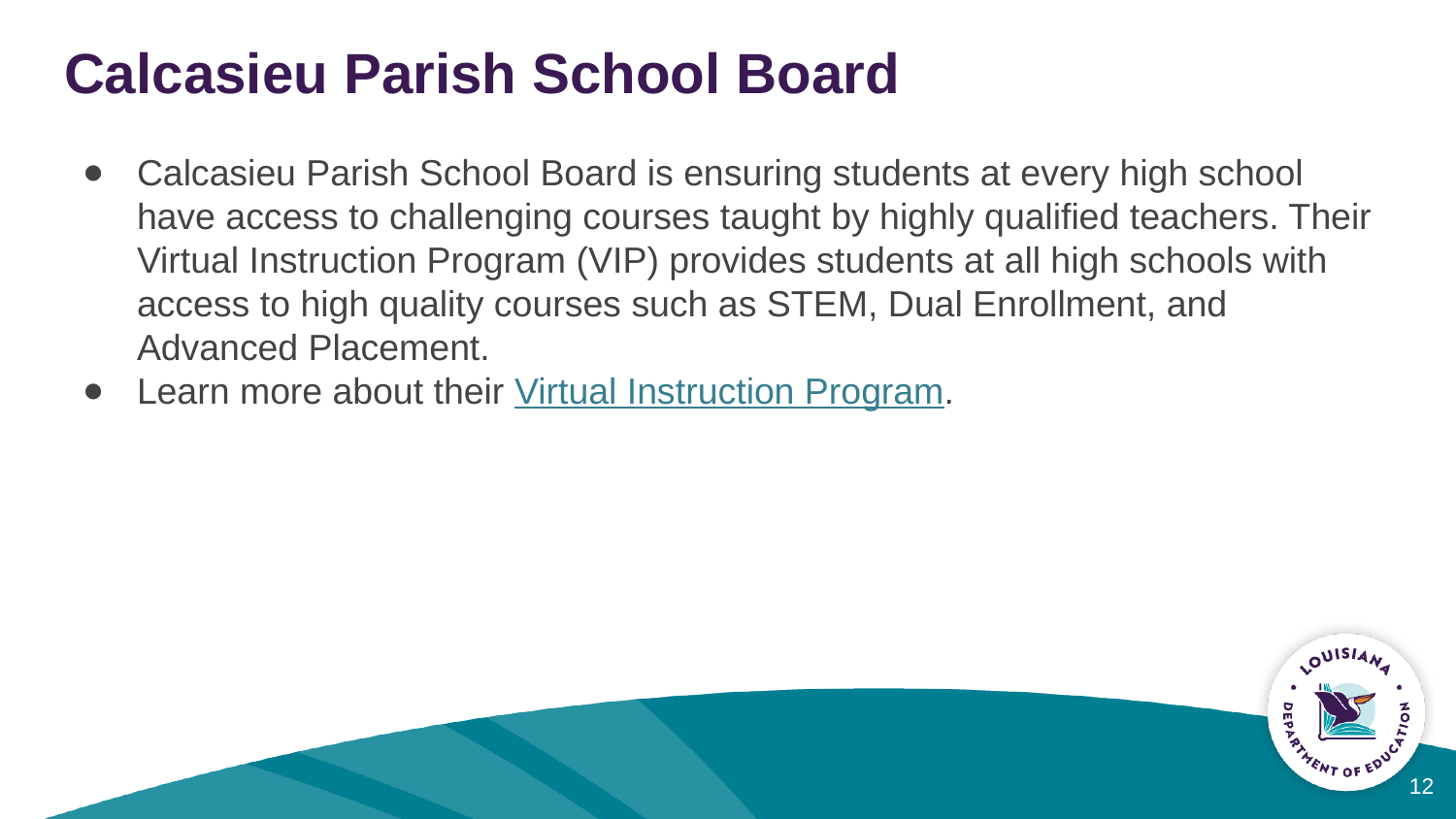

# Calcasieu Parish School Board
Calcasieu Parish School Board is ensuring students at every high school have access to challenging courses taught by highly qualified teachers. Their Virtual Instruction Program (VIP) provides students at all high schools with access to high quality courses such as STEM, Dual Enrollment, and Advanced Placement.
Learn more about their Virtual Instruction Program.

12